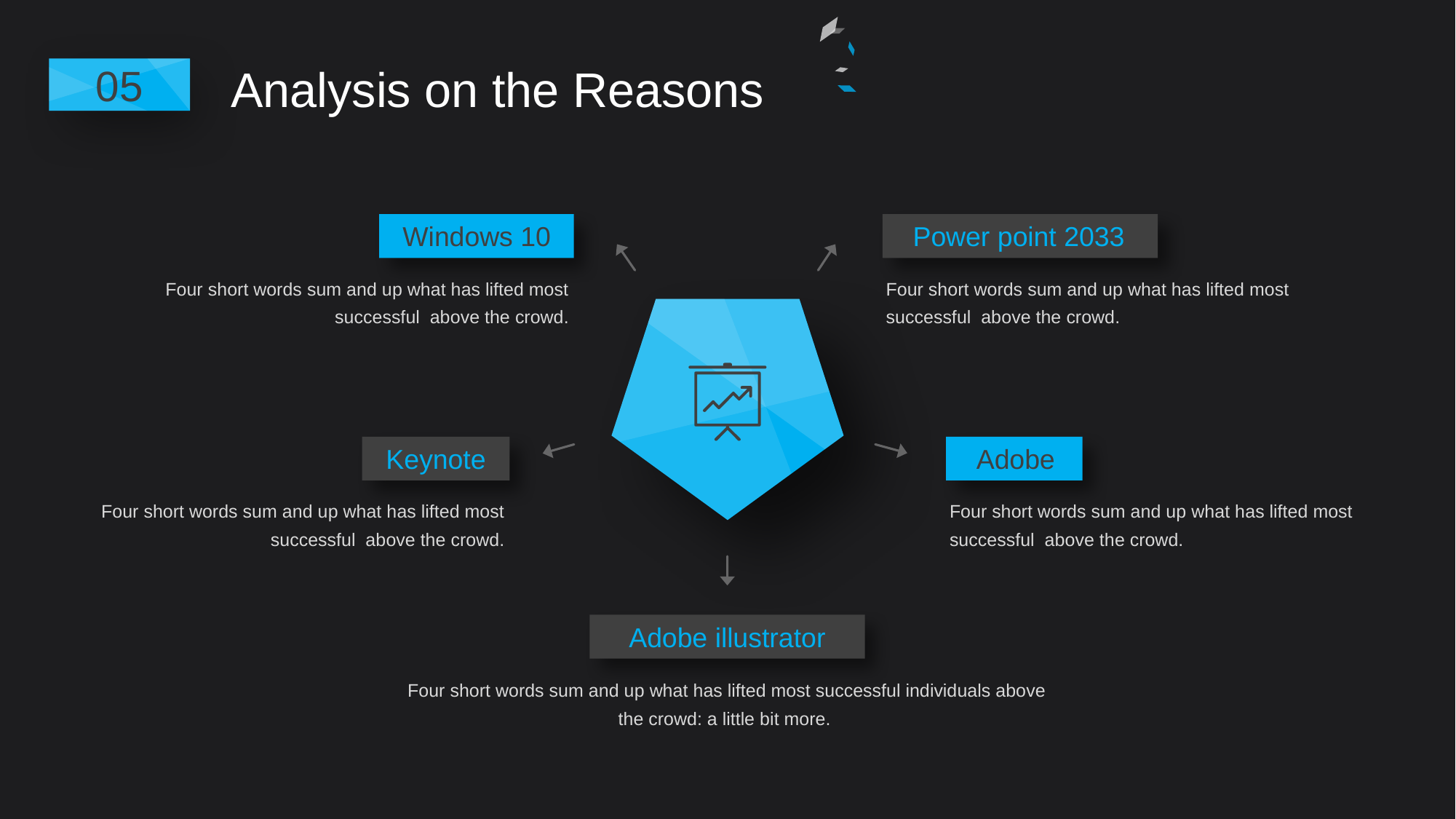

Analysis on the Reasons
05

Windows 10
Power point 2033

Four short words sum and up what has lifted most successful  above the crowd.
Four short words sum and up what has lifted most successful  above the crowd.

Keynote

Adobe

Four short words sum and up what has lifted most successful  above the crowd.
Four short words sum and up what has lifted most successful  above the crowd.
Adobe illustrator

Four short words sum and up what has lifted most successful individuals above the crowd: a little bit more.